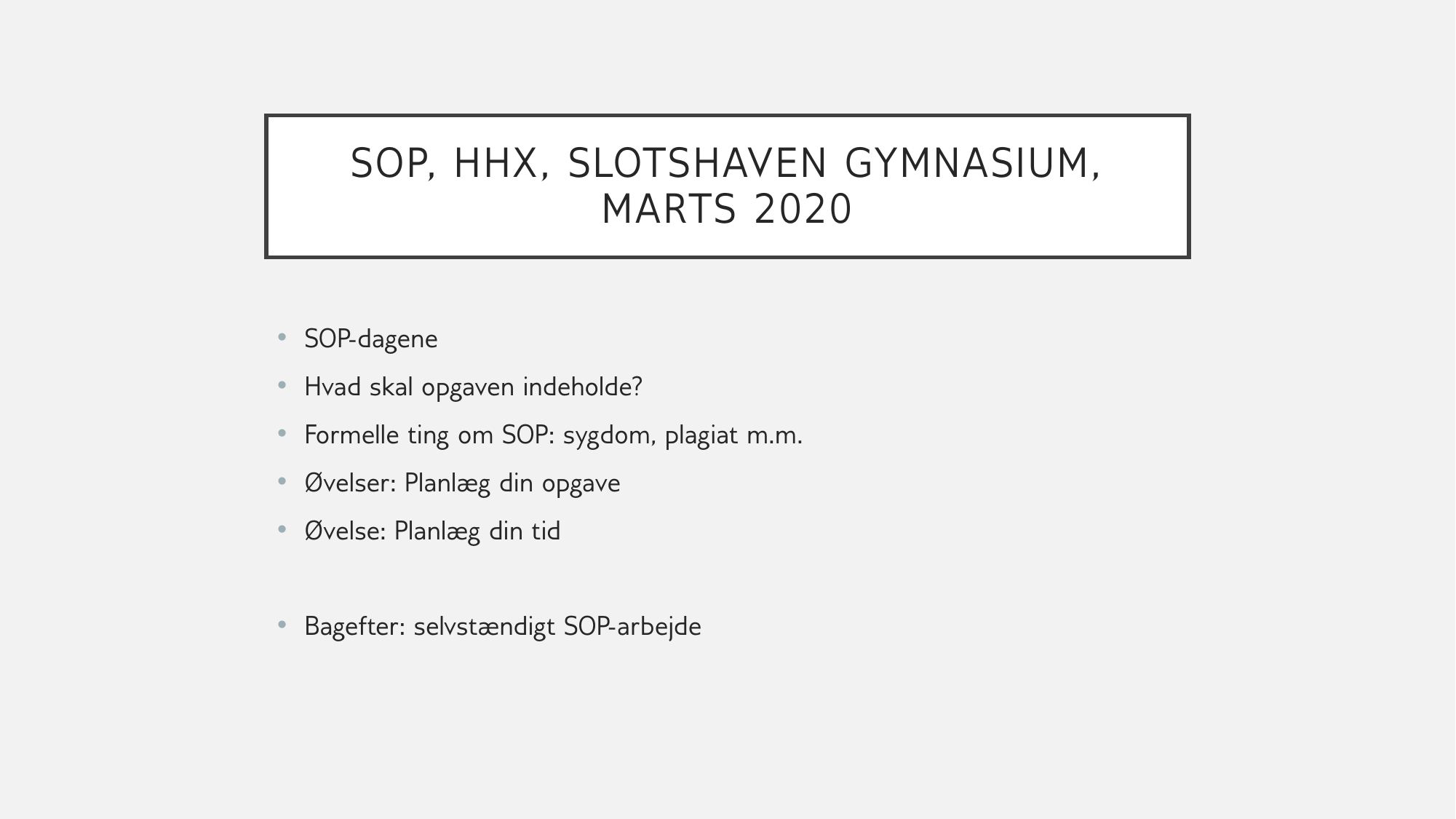

# SOP, hhx, Slotshaven Gymnasium, marts 2020
SOP-dagene
Hvad skal opgaven indeholde?
Formelle ting om SOP: sygdom, plagiat m.m.
Øvelser: Planlæg din opgave
Øvelse: Planlæg din tid

Bagefter: selvstændigt SOP-arbejde